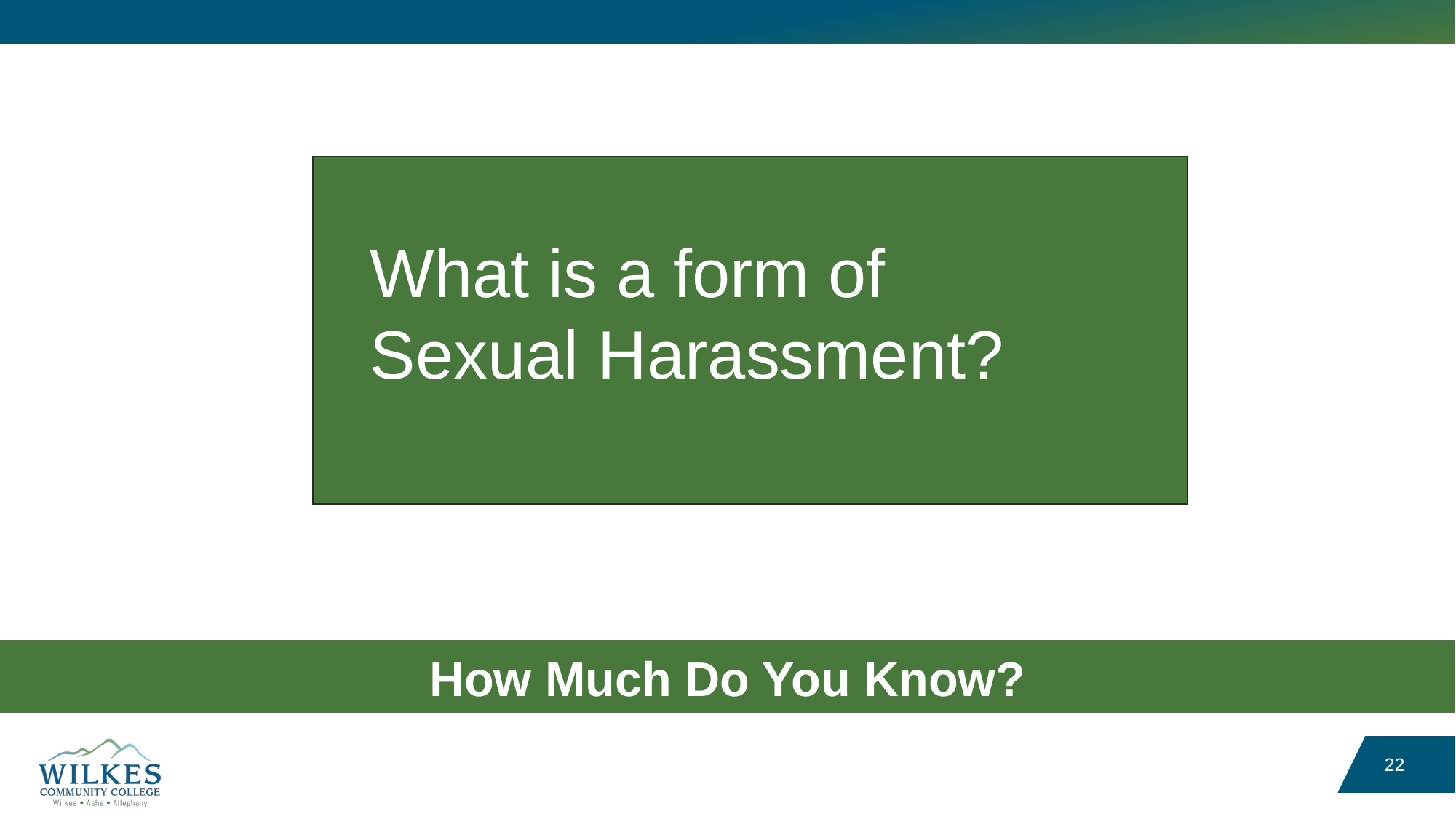

What is a form of       Sexual Harassment?
How Much Do You Know?
22